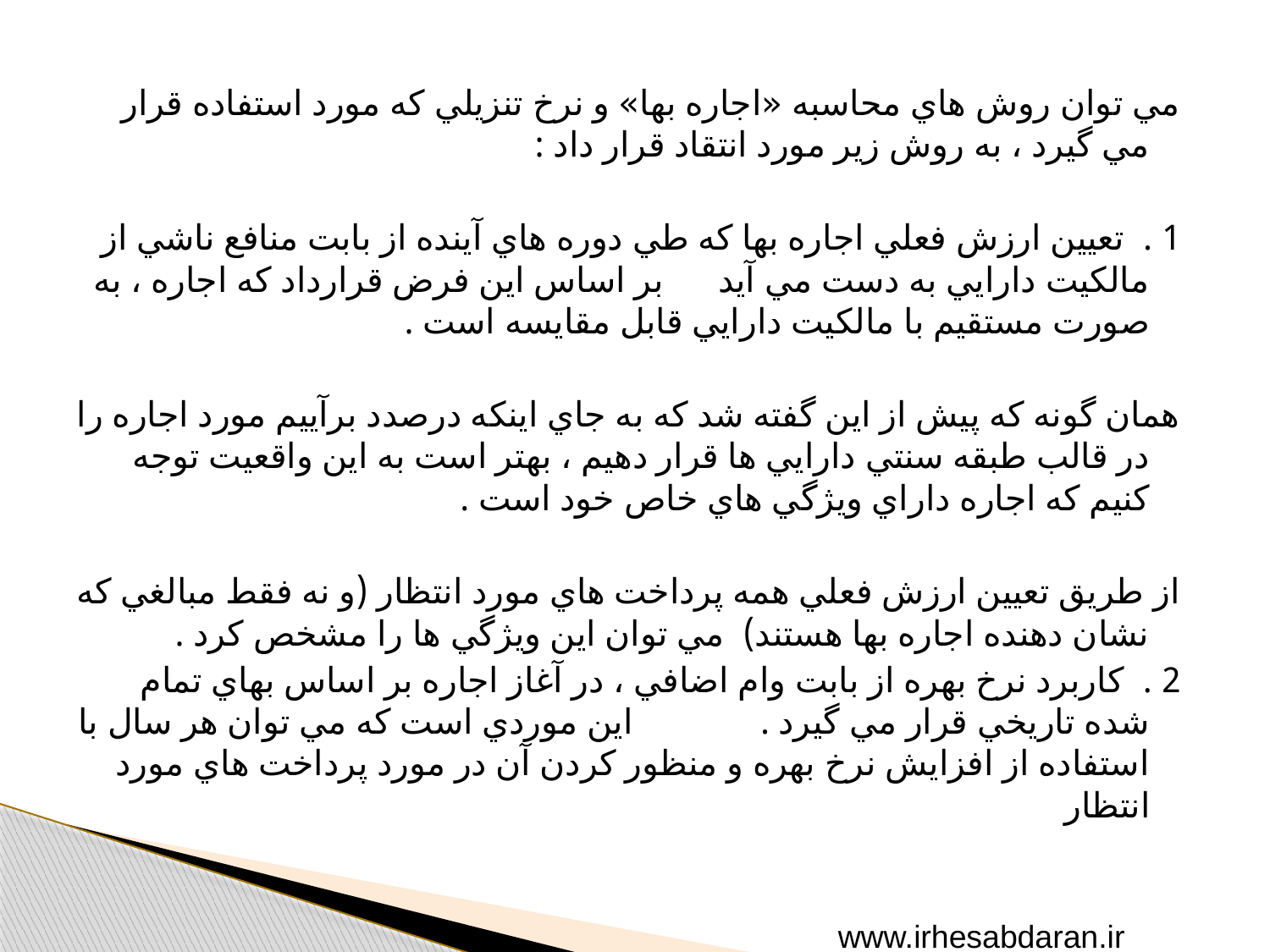

مي توان روش هاي محاسبه «اجاره بها» و نرخ تنزيلي كه مورد استفاده قرار مي گيرد ، به روش زير مورد انتقاد قرار داد :

1 .  تعيين ارزش فعلي اجاره بها كه طي دوره هاي آينده از بابت منافع ناشي از مالكيت دارايي به دست مي آيد      بر اساس اين فرض قرارداد كه اجاره ، به صورت مستقيم با مالكيت دارايي قابل مقايسه است .

همان گونه كه پيش از اين گفته شد كه به جاي اينكه درصدد برآييم مورد اجاره را در قالب طبقه سنتي دارايي ها قرار دهيم ، بهتر است به اين واقعيت توجه كنيم كه اجاره داراي ويژگي هاي خاص خود است .

از طريق تعيين ارزش فعلي همه پرداخت هاي مورد انتظار (و نه فقط مبالغي كه نشان دهنده اجاره بها هستند)  مي توان اين ويژگي ها را مشخص كرد .
2 .  كاربرد نرخ بهره از بابت وام اضافي ، در آغاز اجاره بر اساس بهاي تمام شده تاريخي قرار مي گيرد .              اين موردي است كه مي توان هر سال با استفاده از افزايش نرخ بهره و منظور كردن آن در مورد پرداخت هاي مورد انتظار
www.irhesabdaran.ir